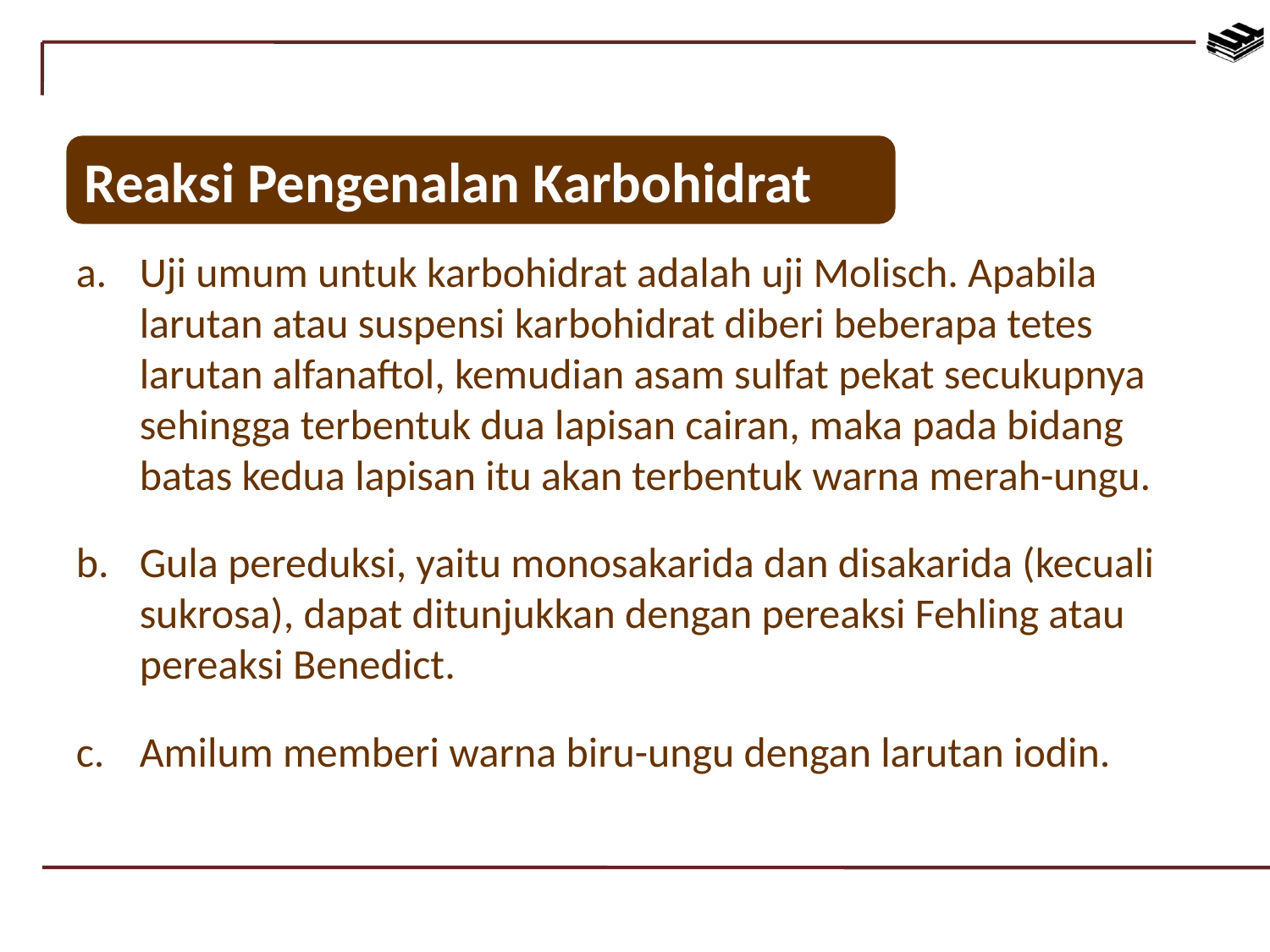

Reaksi Pengenalan Karbohidrat
Uji umum untuk karbohidrat adalah uji Molisch. Apabila larutan atau suspensi karbohidrat diberi beberapa tetes larutan alfanaftol, kemudian asam sulfat pekat secukupnya sehingga terbentuk dua lapisan cairan, maka pada bidang batas kedua lapisan itu akan terbentuk warna merah-ungu.
b.	Gula pereduksi, yaitu monosakarida dan disakarida (kecuali sukrosa), dapat ditunjukkan dengan pereaksi Fehling atau pereaksi Benedict.
c.	Amilum memberi warna biru-ungu dengan larutan iodin.